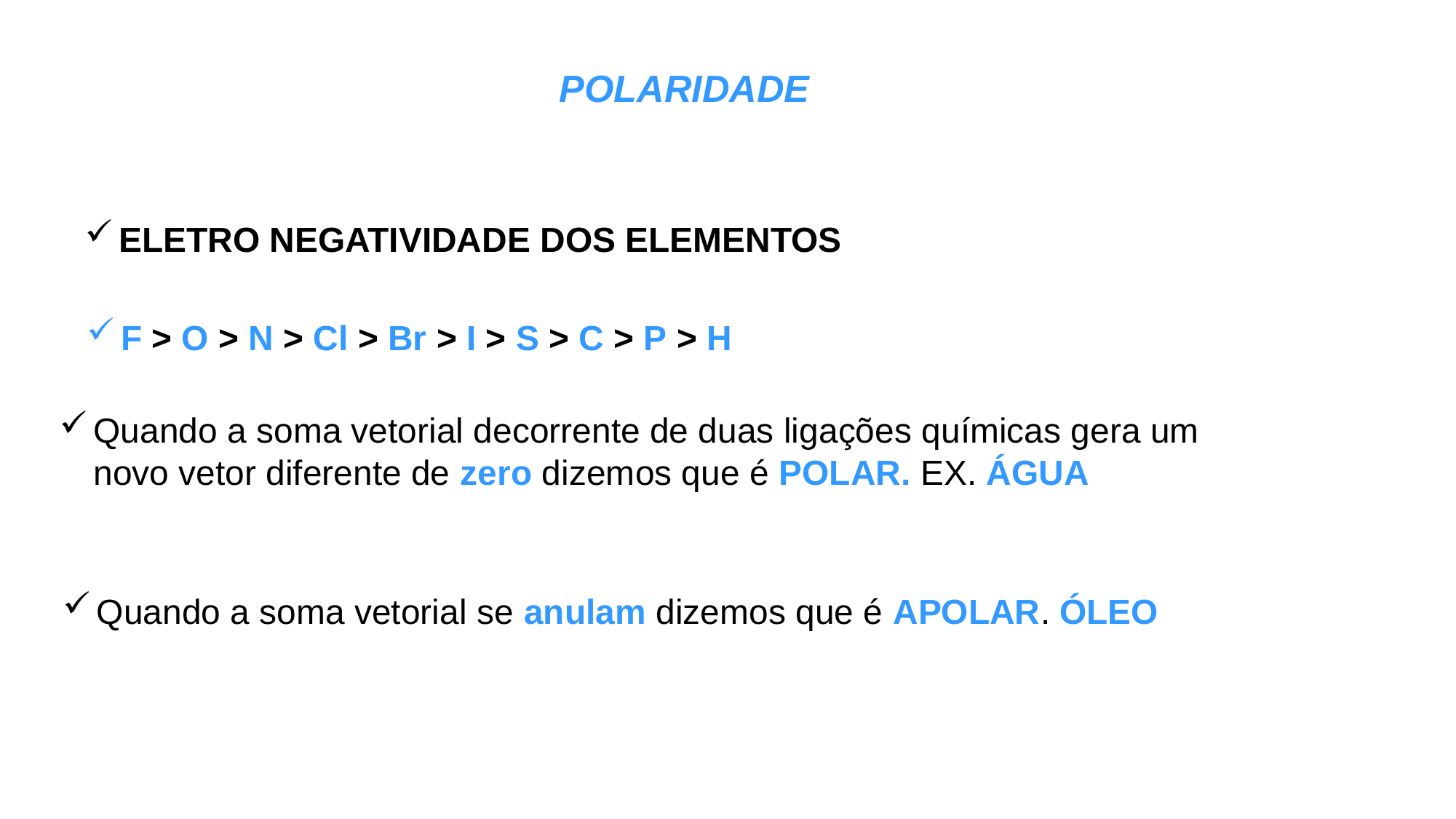

POLARIDADE
ELETRO NEGATIVIDADE DOS ELEMENTOS
F > O > N > Cl > Br > I > S > C > P > H
Quando a soma vetorial decorrente de duas ligações químicas gera um novo vetor diferente de zero dizemos que é POLAR. EX. ÁGUA
Quando a soma vetorial se anulam dizemos que é APOLAR. ÓLEO